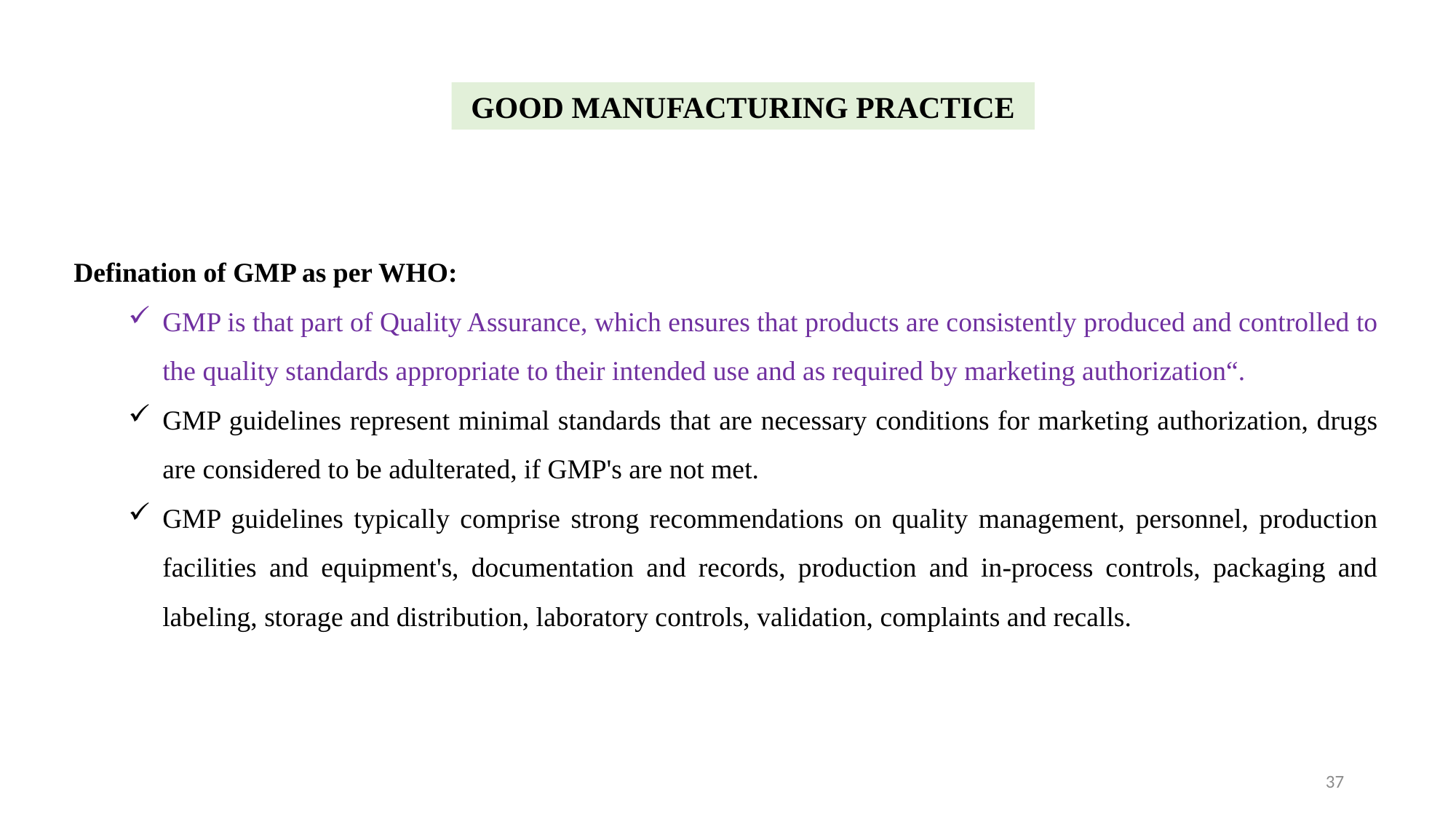

GOOD MANUFACTURING PRACTICE
Defination of GMP as per WHO:
GMP is that part of Quality Assurance, which ensures that products are consistently produced and controlled to the quality standards appropriate to their intended use and as required by marketing authorization“.
GMP guidelines represent minimal standards that are necessary conditions for marketing authorization, drugs are considered to be adulterated, if GMP's are not met.
GMP guidelines typically comprise strong recommendations on quality management, personnel, production facilities and equipment's, documentation and records, production and in-process controls, packaging and labeling, storage and distribution, laboratory controls, validation, complaints and recalls.
37